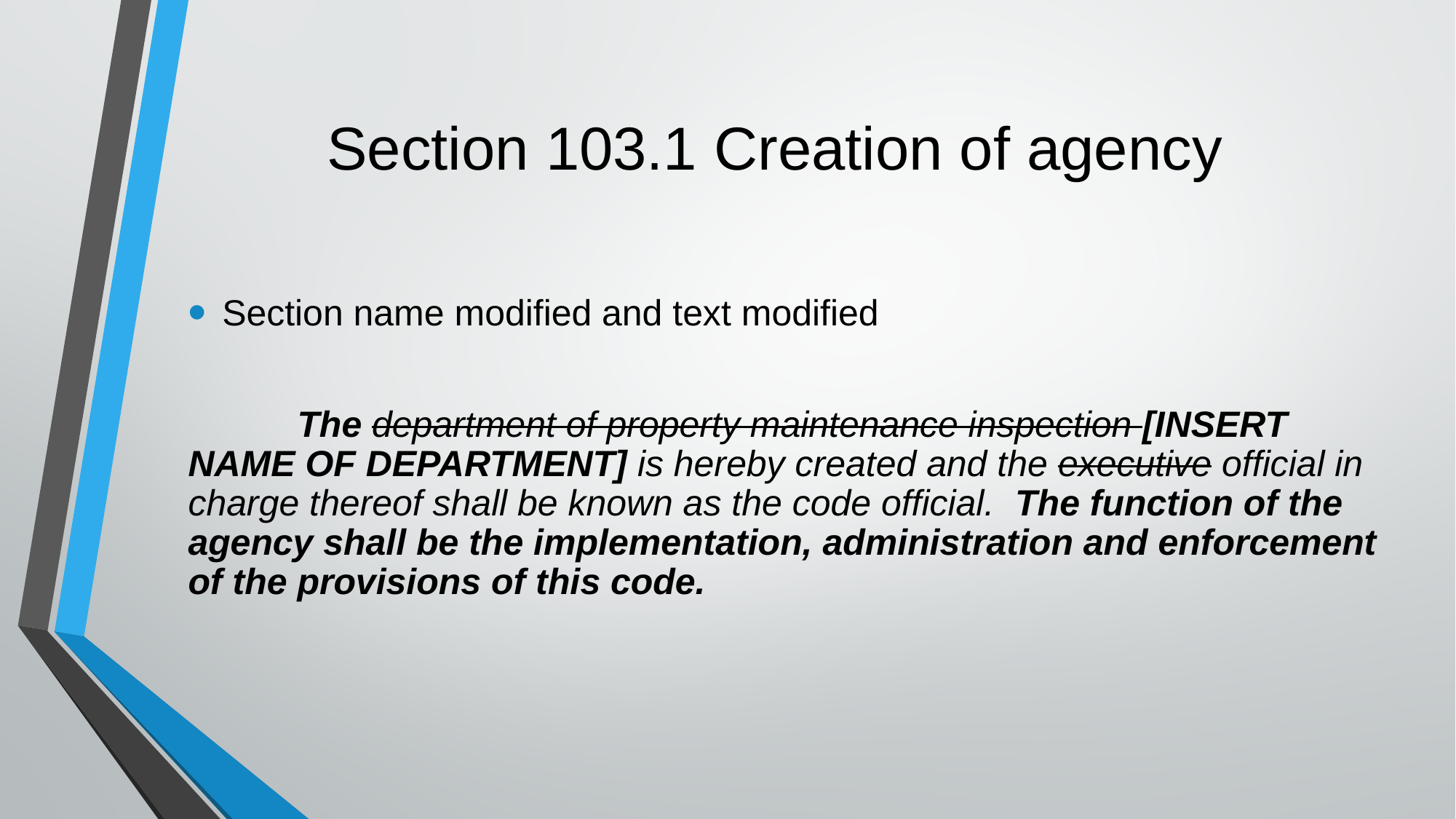

# Section 103.1 Creation of agency
Section name modified and text modified

	The department of property maintenance inspection [INSERT NAME OF DEPARTMENT] is hereby created and the executive official in charge thereof shall be known as the code official.  The function of the agency shall be the implementation, administration and enforcement of the provisions of this code.